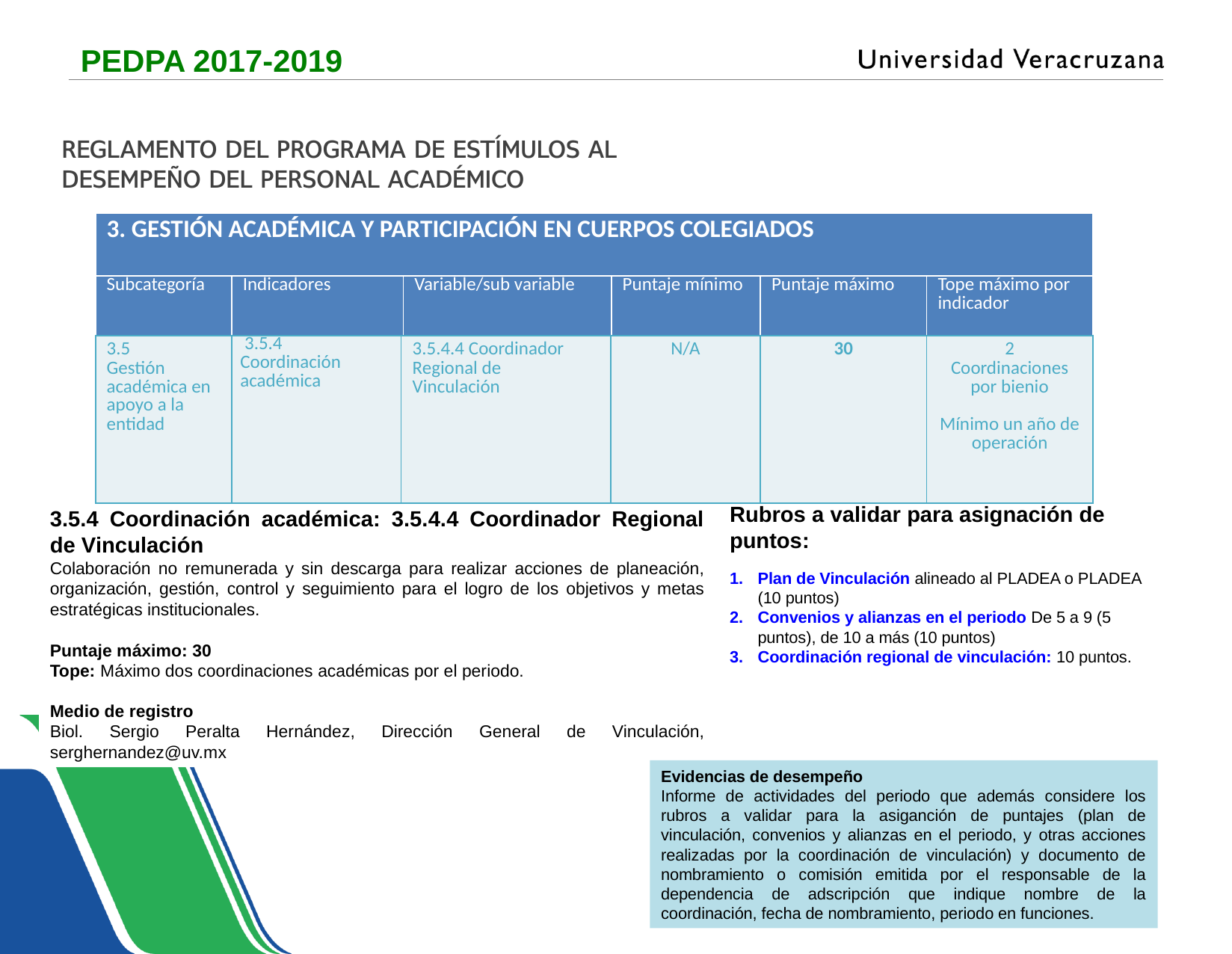

PEDPA 2017-2019
REGLAMENTO DEL PROGRAMA DE ESTÍMULOS AL
DESEMPEÑO DEL PERSONAL ACADÉMICO
| 3. GESTIÓN ACADÉMICA Y PARTICIPACIÓN EN CUERPOS COLEGIADOS |
| --- |
| Subcategoría | Indicadores | Variable/sub variable | Puntaje mínimo | Puntaje máximo | Tope máximo por indicador |
| --- | --- | --- | --- | --- | --- |
| 3.5 Gestión académica en apoyo a la entidad | 3.5.4 Coordinación académica | 3.5.4.4 Coordinador Regional de Vinculación | N/A | 30 | 2 Coordinaciones por bienio Mínimo un año de operación |
| --- | --- | --- | --- | --- | --- |
Rubros a validar para asignación de puntos:

Plan de Vinculación alineado al PLADEA o PLADEA (10 puntos)
Convenios y alianzas en el periodo De 5 a 9 (5 puntos), de 10 a más (10 puntos)
Coordinación regional de vinculación: 10 puntos.
3.5.4 Coordinación académica: 3.5.4.4 Coordinador Regional de Vinculación
Colaboración no remunerada y sin descarga para realizar acciones de planeación, organización, gestión, control y seguimiento para el logro de los objetivos y metas estratégicas institucionales.

Puntaje máximo: 30
Tope: Máximo dos coordinaciones académicas por el periodo.

Medio de registro
Biol. Sergio Peralta Hernández, Dirección General de Vinculación, serghernandez@uv.mx
Evidencias de desempeño
Informe de actividades del periodo que además considere los rubros a validar para la asiganción de puntajes (plan de vinculación, convenios y alianzas en el periodo, y otras acciones realizadas por la coordinación de vinculación) y documento de nombramiento o comisión emitida por el responsable de la dependencia de adscripción que indique nombre de la coordinación, fecha de nombramiento, periodo en funciones.